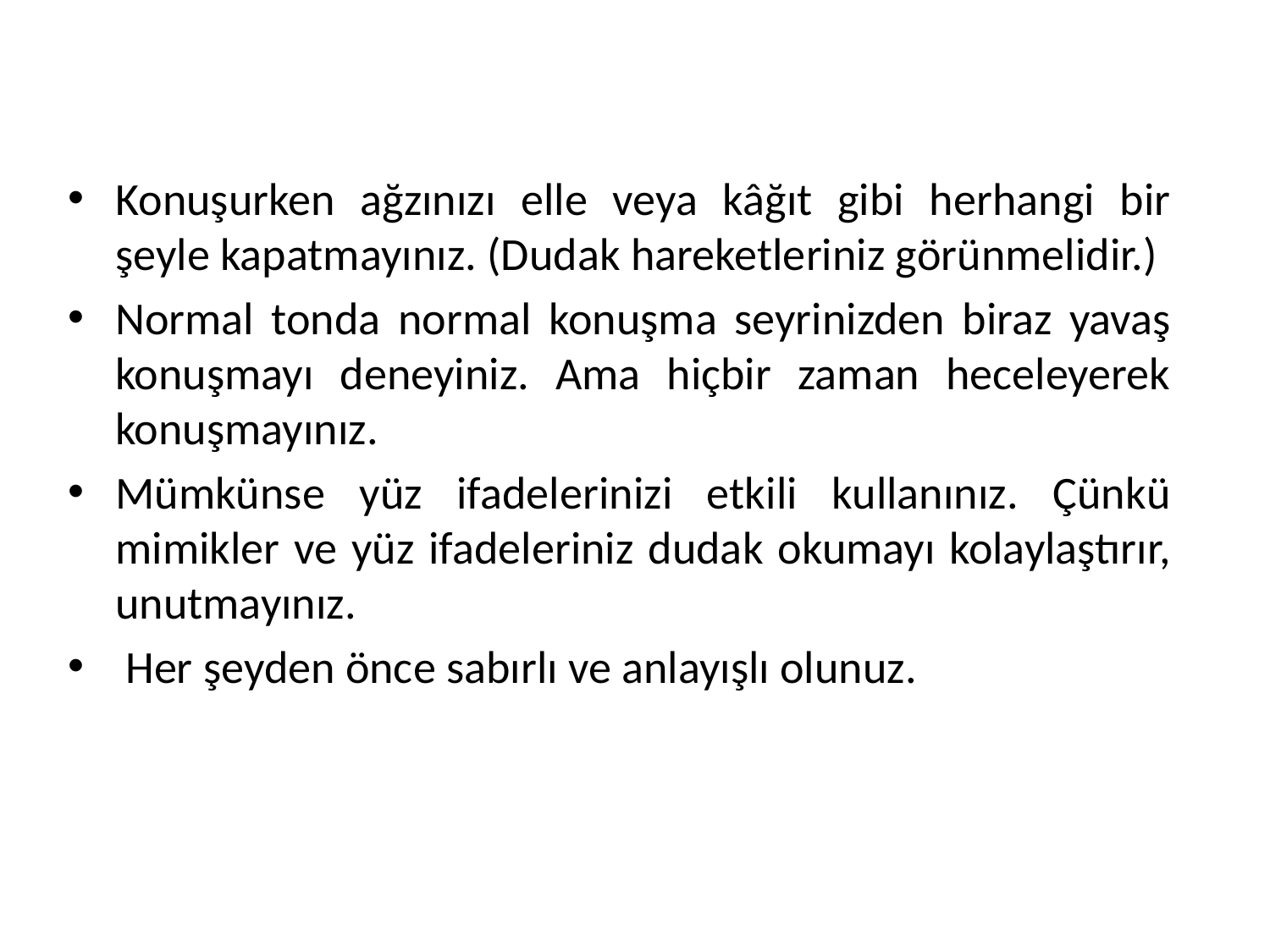

Konuşurken ağzınızı elle veya kâğıt gibi herhangi bir şeyle kapatmayınız. (Dudak hareketleriniz görünmelidir.)
Normal tonda normal konuşma seyrinizden biraz yavaş konuşmayı deneyiniz. Ama hiçbir zaman heceleyerek konuşmayınız.
Mümkünse yüz ifadelerinizi etkili kullanınız. Çünkü mimikler ve yüz ifadeleriniz dudak okumayı kolaylaştırır, unutmayınız.
 Her şeyden önce sabırlı ve anlayışlı olunuz.